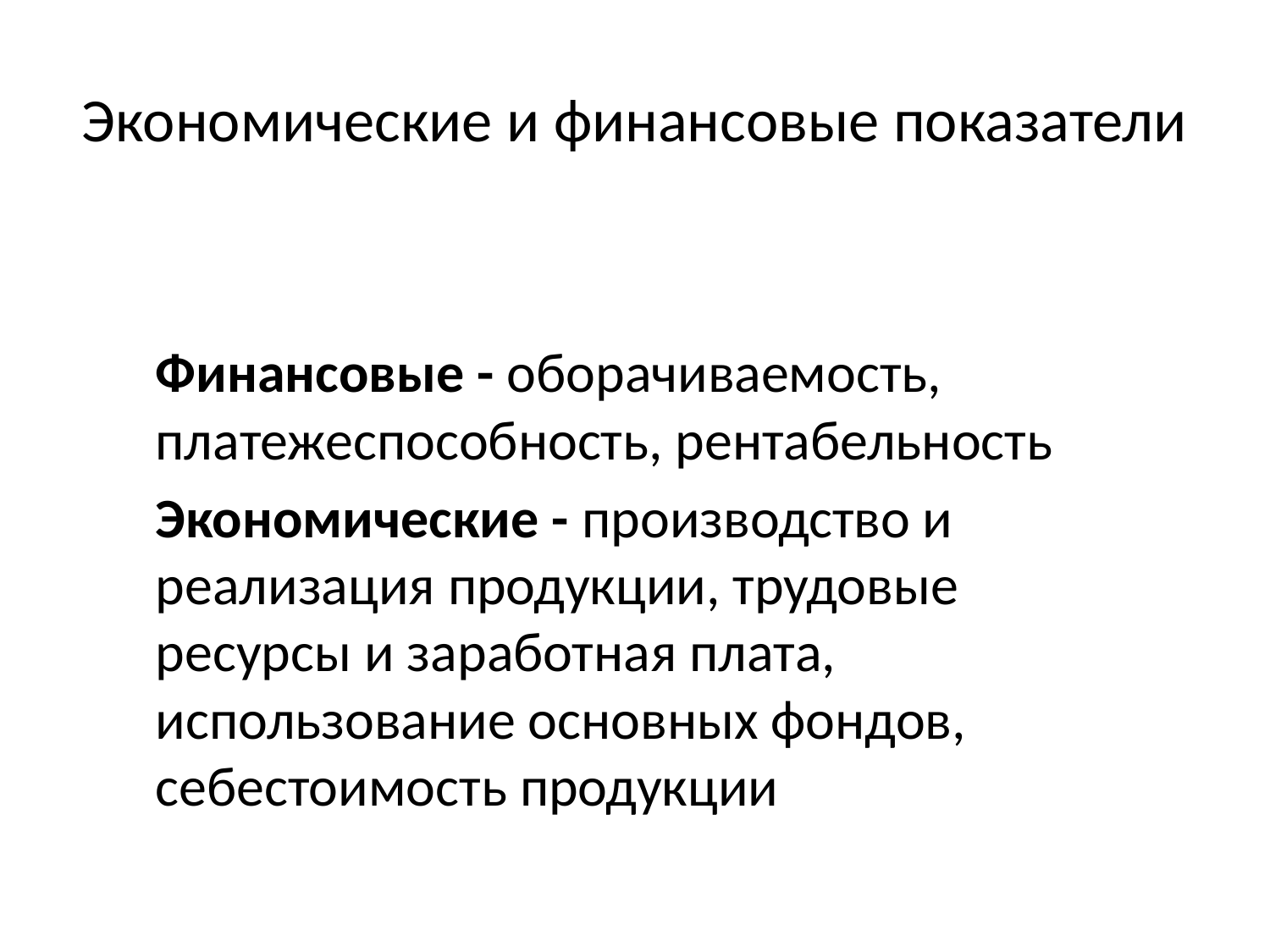

# Экономические и финансовые показатели
Финансовые - оборачиваемость, платежеспособность, рентабельность
Экономические - производство и реализация продукции, трудовые ресурсы и заработная плата, использование основных фондов, себестоимость продукции